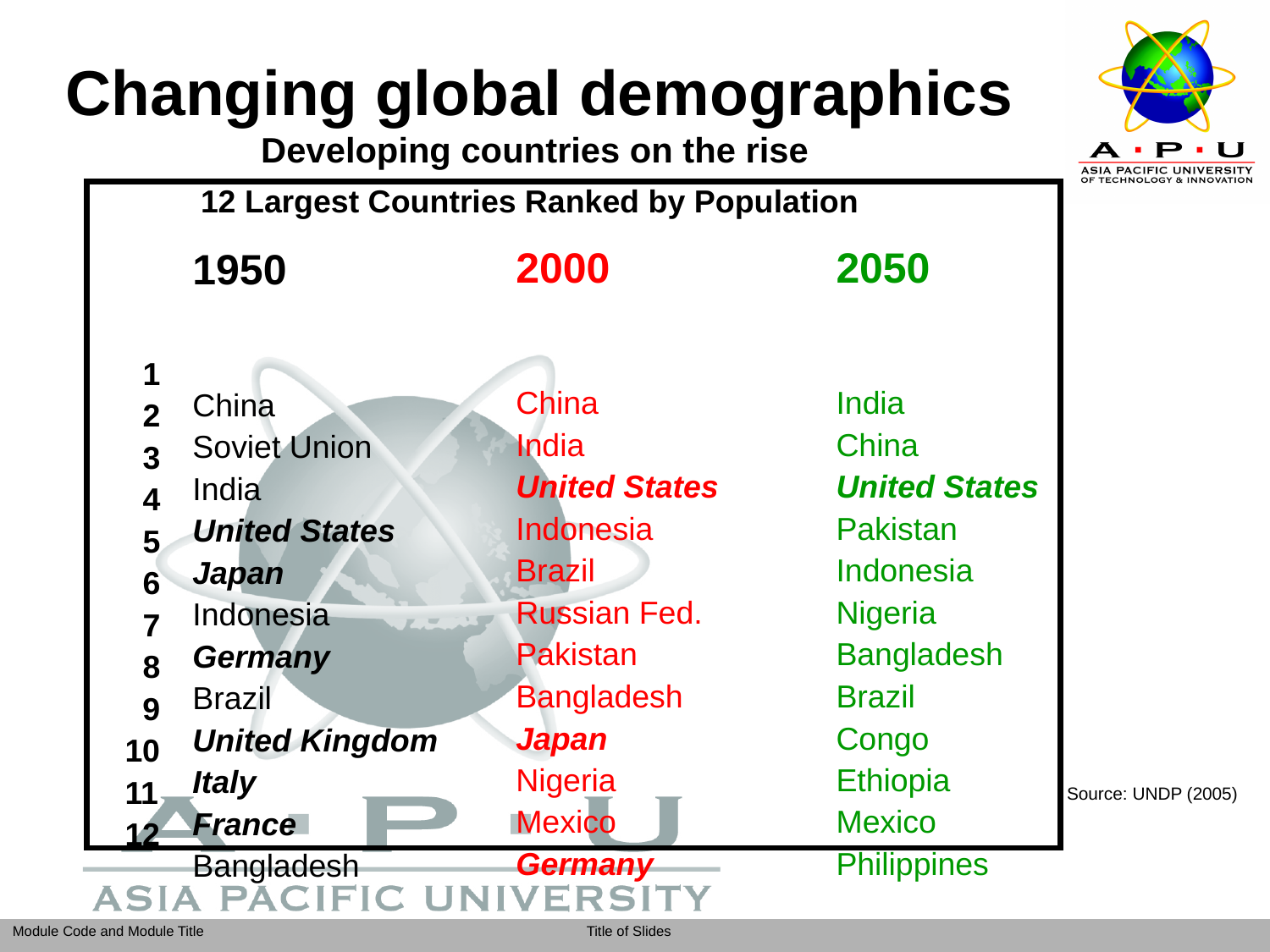

# Changing global demographics Developing countries on the rise
12 Largest Countries Ranked by Population

  1
  2
  3
  4
  5
  6
  7
  8
  9
10
11
12
2000
China
India
United States
Indonesia
Brazil
Russian Fed.
Pakistan
Bangladesh
Japan
Nigeria
Mexico
Germany
2050
India
China
United States
Pakistan
Indonesia
Nigeria
Bangladesh
Brazil
Congo
Ethiopia
Mexico
Philippines
1950
China
Soviet Union
India
United States
Japan
Indonesia
Germany
Brazil
United Kingdom
Italy
France
Bangladesh
Source: UNDP (2005)

>27